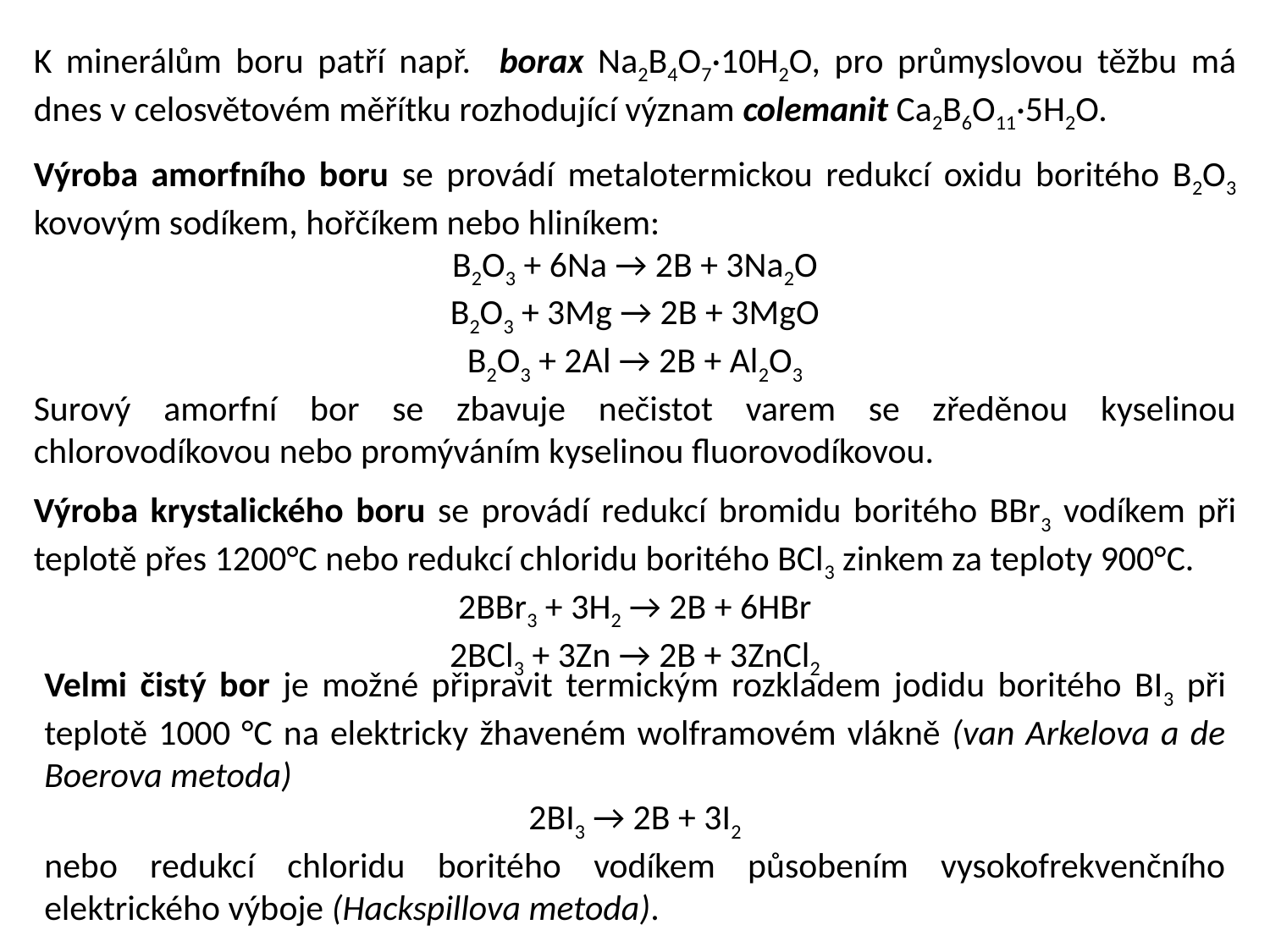

K minerálům boru patří např.  borax Na2B4O7·10H2O, pro průmyslovou těžbu má dnes v celosvětovém měřítku rozhodující význam colemanit Ca2B6O11·5H2O.

Výroba amorfního boru se provádí metalotermickou redukcí oxidu boritého B2O3 kovovým sodíkem, hořčíkem nebo hliníkem:
B2O3 + 6Na → 2B + 3Na2O
B2O3 + 3Mg → 2B + 3MgO
B2O3 + 2Al → 2B + Al2O3
Surový amorfní bor se zbavuje nečistot varem se zředěnou kyselinou chlorovodíkovou nebo promýváním kyselinou fluorovodíkovou.

Výroba krystalického boru se provádí redukcí bromidu boritého BBr3 vodíkem při teplotě přes 1200°C nebo redukcí chloridu boritého BCl3 zinkem za teploty 900°C.
2BBr3 + 3H2 → 2B + 6HBr
2BCl3 + 3Zn → 2B + 3ZnCl2
Velmi čistý bor je možné připravit termickým rozkladem jodidu boritého BI3 při teplotě 1000 °C na elektricky žhaveném wolframovém vlákně (van Arkelova a de Boerova metoda)
2BI3 → 2B + 3I2
nebo redukcí chloridu boritého vodíkem působením vysokofrekvenčního elektrického výboje (Hackspillova metoda).